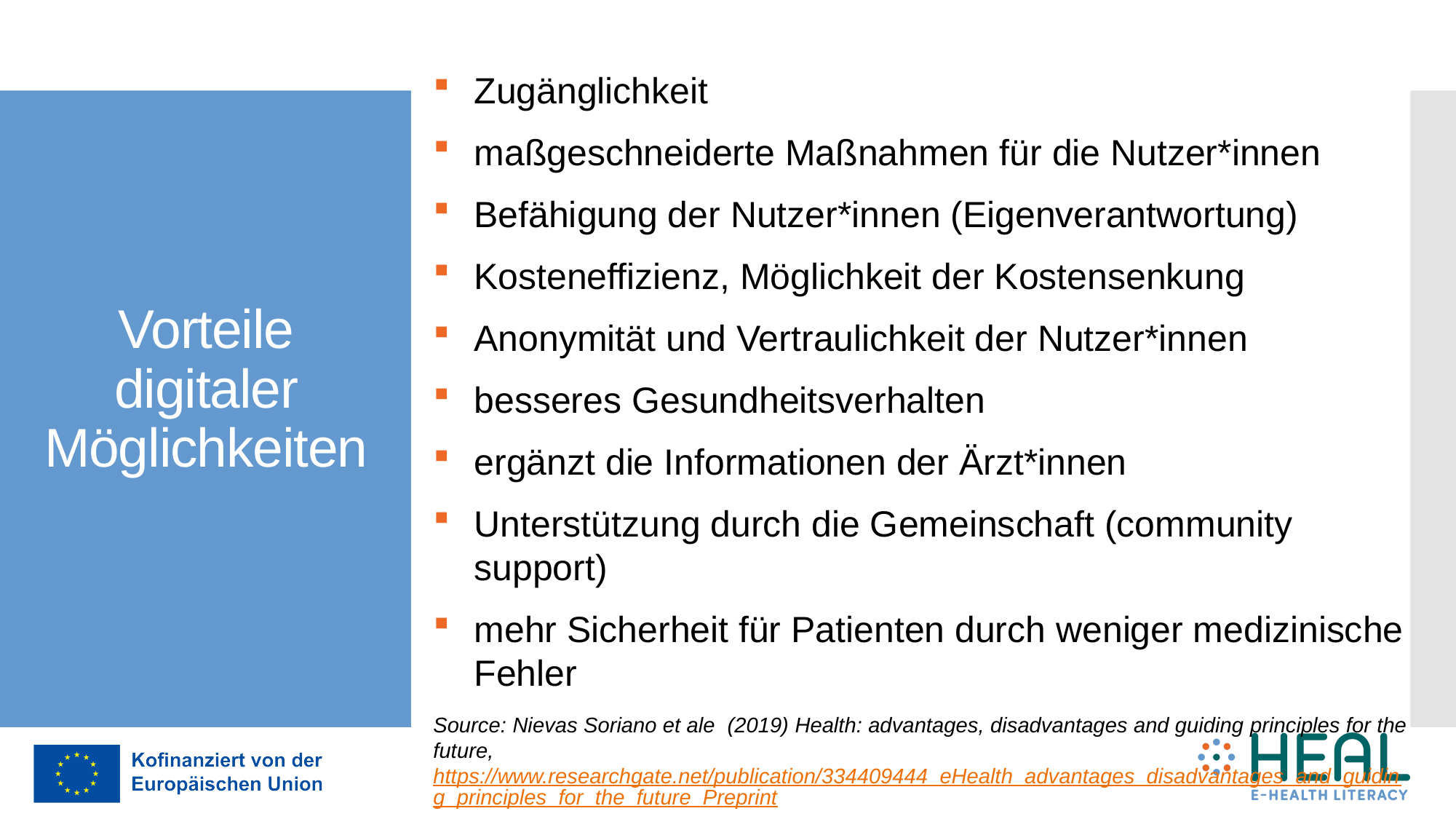

Zugänglichkeit
maßgeschneiderte Maßnahmen für die Nutzer*innen
Befähigung der Nutzer*innen (Eigenverantwortung)
Kosteneffizienz, Möglichkeit der Kostensenkung
Anonymität und Vertraulichkeit der Nutzer*innen
besseres Gesundheitsverhalten
ergänzt die Informationen der Ärzt*innen
Unterstützung durch die Gemeinschaft (community support)
mehr Sicherheit für Patienten durch weniger medizinische Fehler
Source: Nievas Soriano et ale  (2019) Health: advantages, disadvantages and guiding principles for the future, https://www.researchgate.net/publication/334409444_eHealth_advantages_disadvantages_and_guiding_principles_for_the_future_Preprint
# Vorteile digitaler Möglichkeiten